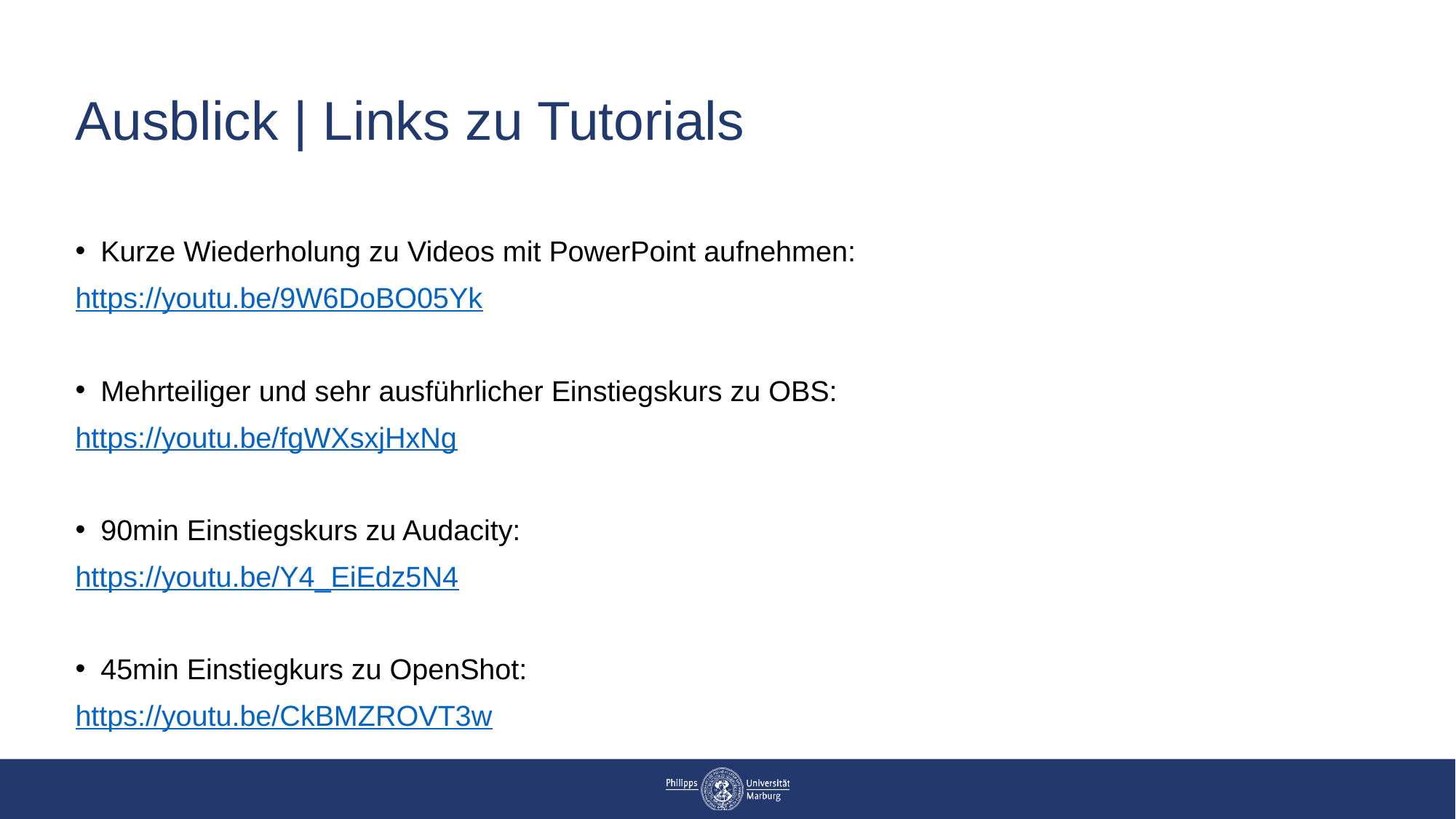

# Ausblick | Links zu Tutorials
Kurze Wiederholung zu Videos mit PowerPoint aufnehmen:
https://youtu.be/9W6DoBO05Yk

Mehrteiliger und sehr ausführlicher Einstiegskurs zu OBS:
https://youtu.be/fgWXsxjHxNg

90min Einstiegskurs zu Audacity:
https://youtu.be/Y4_EiEdz5N4

45min Einstiegkurs zu OpenShot:
https://youtu.be/CkBMZROVT3w